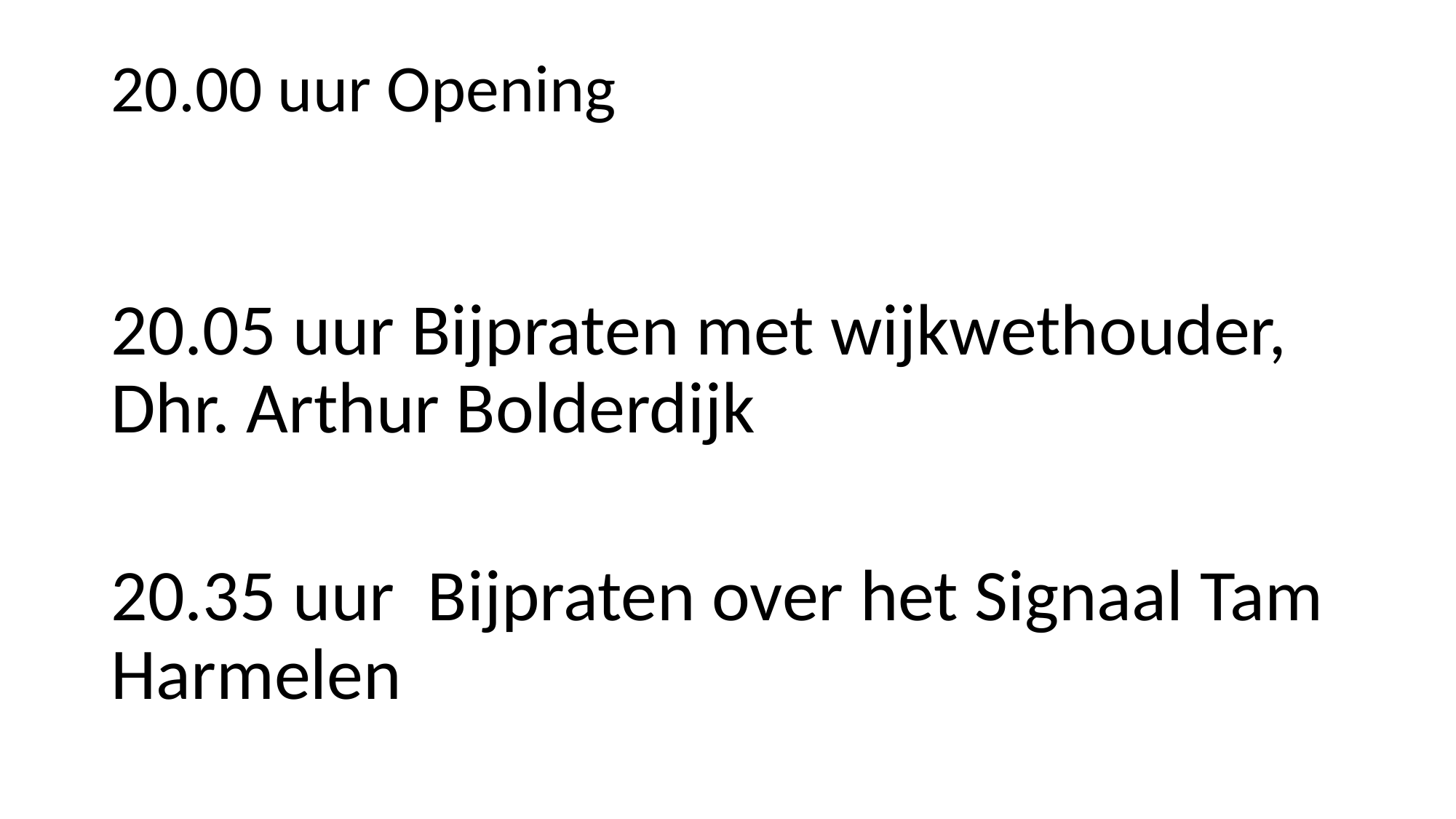

# 20.00 uur Opening

20.05 uur Bijpraten met wijkwethouder, Dhr. Arthur Bolderdijk

20.35 uur  Bijpraten over het Signaal Tam Harmelen